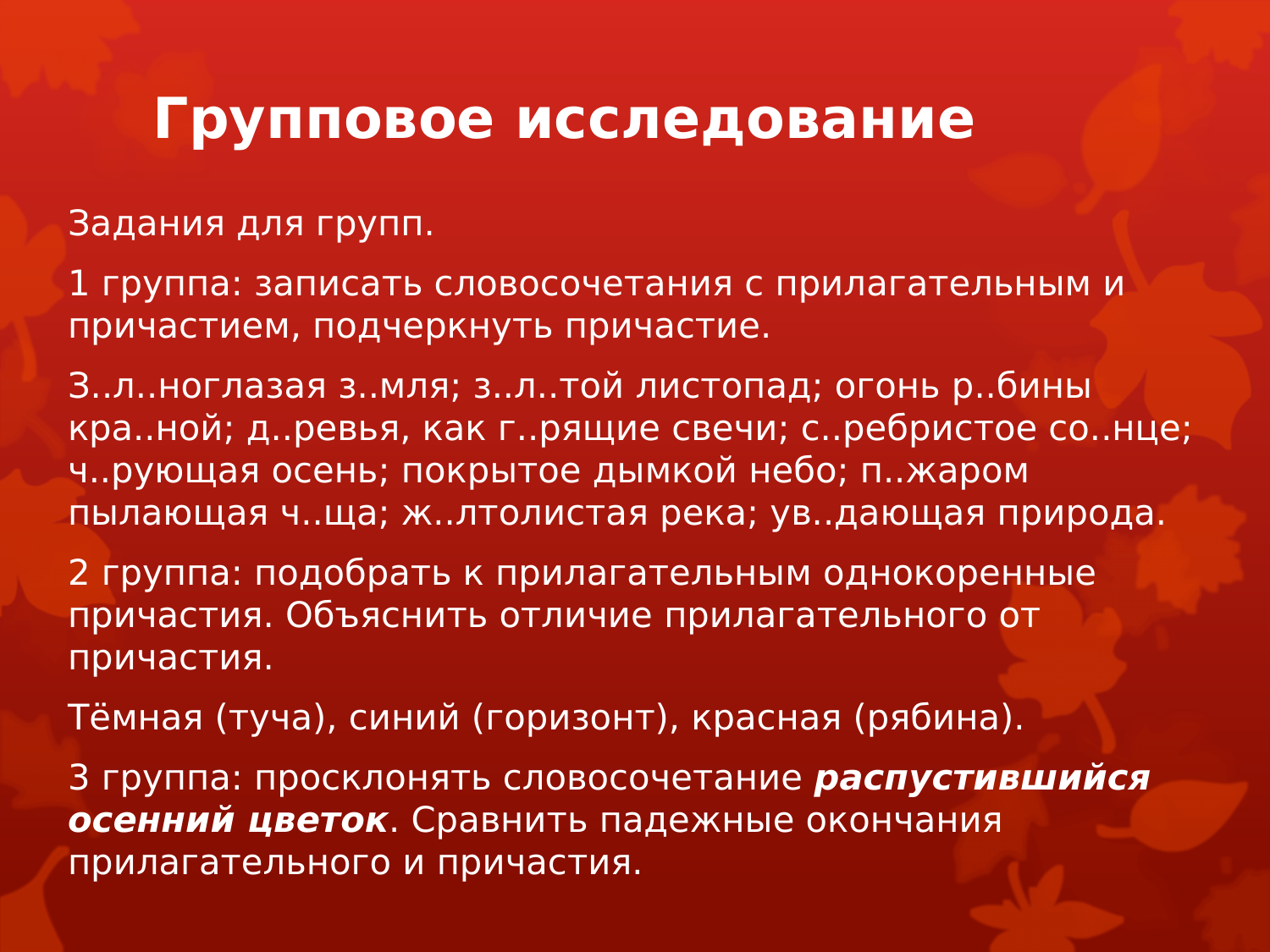

# Групповое исследование
Задания для групп.
1 группа: записать словосочетания с прилагательным и причастием, подчеркнуть причастие.
З..л..ноглазая з..мля; з..л..той листопад; огонь р..бины кра..ной; д..ревья, как г..рящие свечи; с..ребристое со..нце; ч..рующая осень; покрытое дымкой небо; п..жаром пылающая ч..ща; ж..лтолистая река; ув..дающая природа.
2 группа: подобрать к прилагательным однокоренные причастия. Объяснить отличие прилагательного от причастия.
Тёмная (туча), синий (горизонт), красная (рябина).
3 группа: просклонять словосочетание распустившийся осенний цветок. Сравнить падежные окончания прилагательного и причастия.